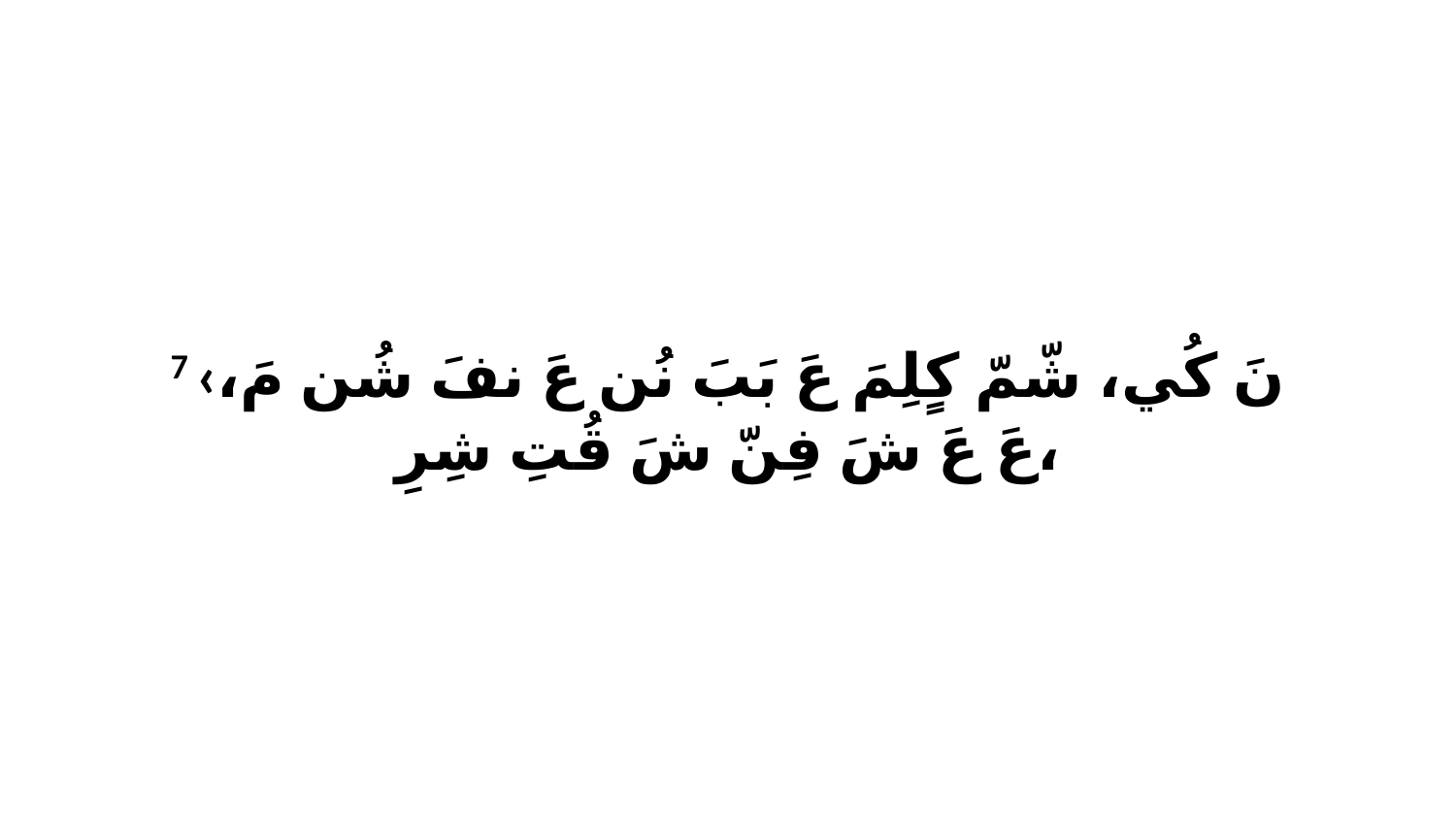

7 ‹نَ كُي، شّمّ كٍلِمَ عَ بَبَ نُن عَ نفَ شُن مَ، عَ عَ شَ فِنّ شَ قُتِ شِرِ،